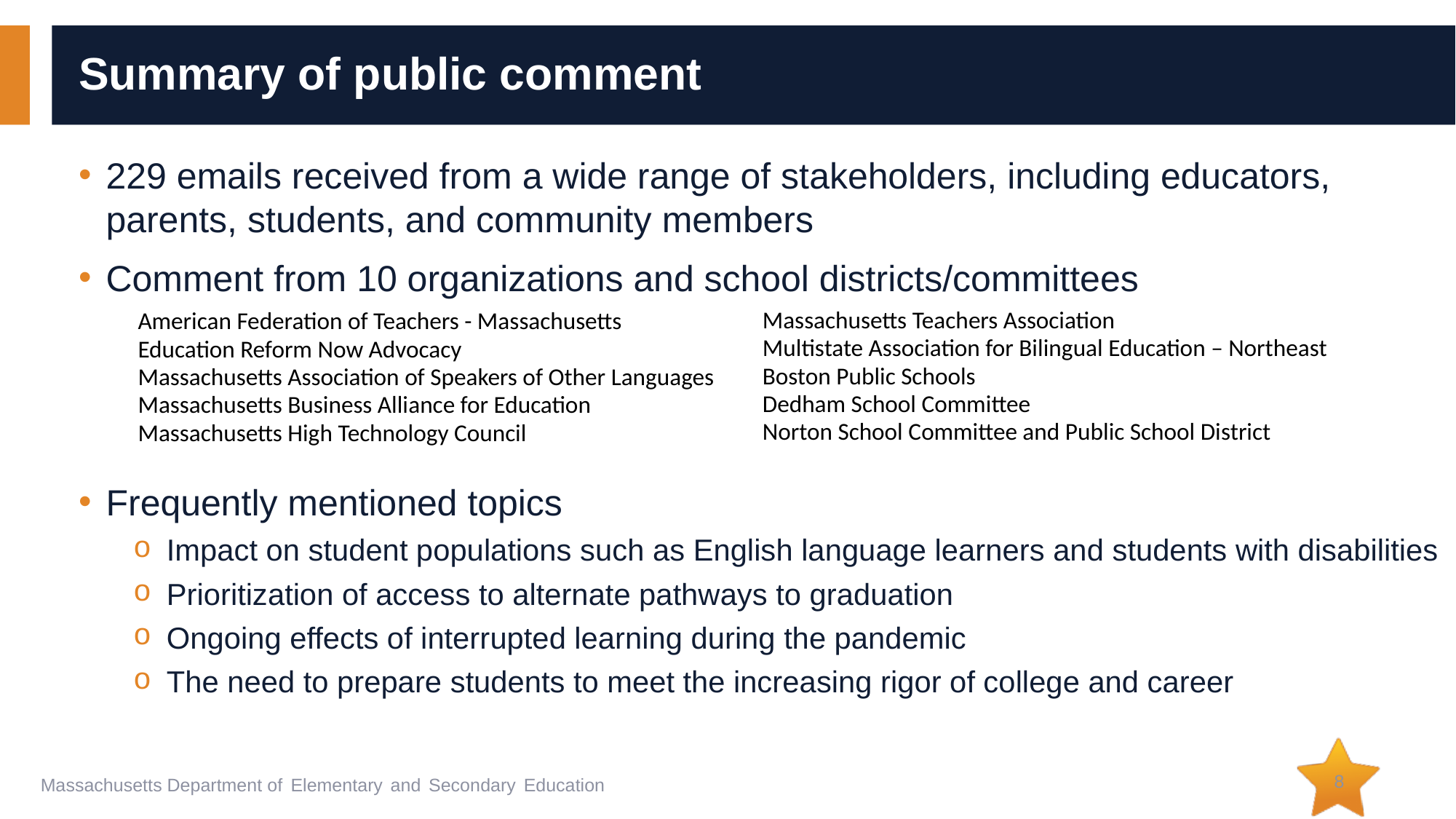

# Summary of public comment
229 emails received from a wide range of stakeholders, including educators, parents, students, and community members
Comment from 10 organizations and school districts/committees

Frequently mentioned topics
Impact on student populations such as English language learners and students with disabilities
Prioritization of access to alternate pathways to graduation
Ongoing effects of interrupted learning during the pandemic
The need to prepare students to meet the increasing rigor of college and career

| American Federation of Teachers - Massachusetts | Massachusetts Teachers Association |
| --- | --- |
| Education Reform Now Advocacy | Multistate Association for Bilingual Education – Northeast |
| Massachusetts Association of Speakers of Other Languages | Boston Public Schools |
| Massachusetts Business Alliance for Education | Dedham School Committee |
| Massachusetts High Technology Council | Norton School Committee and Public School District |
8